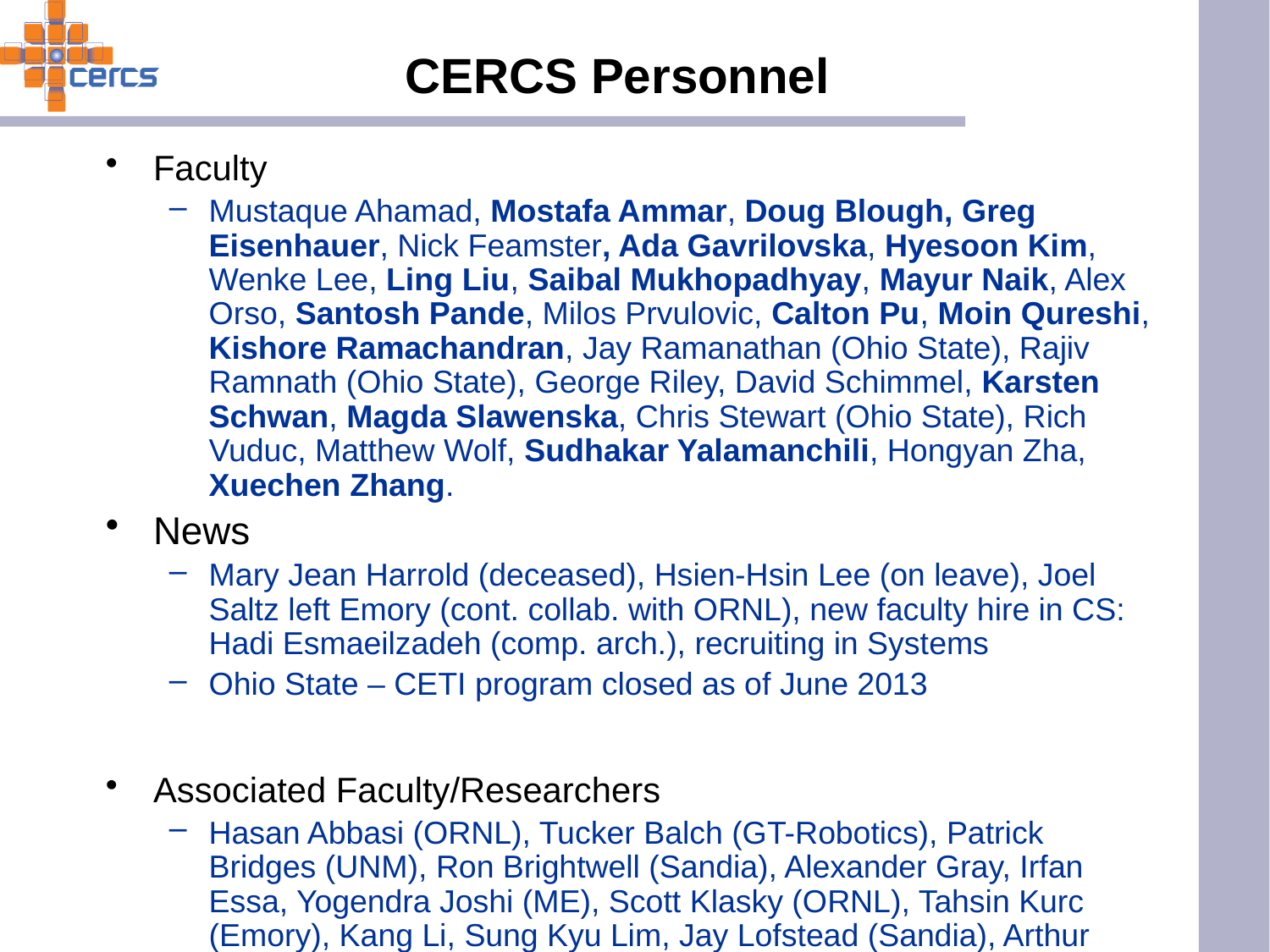

# CERCS Personnel
Faculty
Mustaque Ahamad, Mostafa Ammar, Doug Blough, Greg Eisenhauer, Nick Feamster, Ada Gavrilovska, Hyesoon Kim, Wenke Lee, Ling Liu, Saibal Mukhopadhyay, Mayur Naik, Alex Orso, Santosh Pande, Milos Prvulovic, Calton Pu, Moin Qureshi, Kishore Ramachandran, Jay Ramanathan (Ohio State), Rajiv Ramnath (Ohio State), George Riley, David Schimmel, Karsten Schwan, Magda Slawenska, Chris Stewart (Ohio State), Rich Vuduc, Matthew Wolf, Sudhakar Yalamanchili, Hongyan Zha, Xuechen Zhang.
News
Mary Jean Harrold (deceased), Hsien-Hsin Lee (on leave), Joel Saltz left Emory (cont. collab. with ORNL), new faculty hire in CS: Hadi Esmaeilzadeh (comp. arch.), recruiting in Systems
Ohio State – CETI program closed as of June 2013

Associated Faculty/Researchers
Hasan Abbasi (ORNL), Tucker Balch (GT-Robotics), Patrick Bridges (UNM), Ron Brightwell (Sandia), Alexander Gray, Irfan Essa, Yogendra Joshi (ME), Scott Klasky (ORNL), Tahsin Kurc (Emory), Kang Li, Sung Kyu Lim, Jay Lofstead (Sandia), Arthur Maccabe (ORNL), Vincent Mooney, Henry Owen, Jeff Nichols (ORNL), Ron Oldfield (Sandia), Kevin Pedretti (Sandia), Kalyan Perumalla (ORNL), Jeff Vetter (ORNL), Patrick Widener (Sandia), Weikuan Yu (Auburn), Zlatko Zografski (USC).